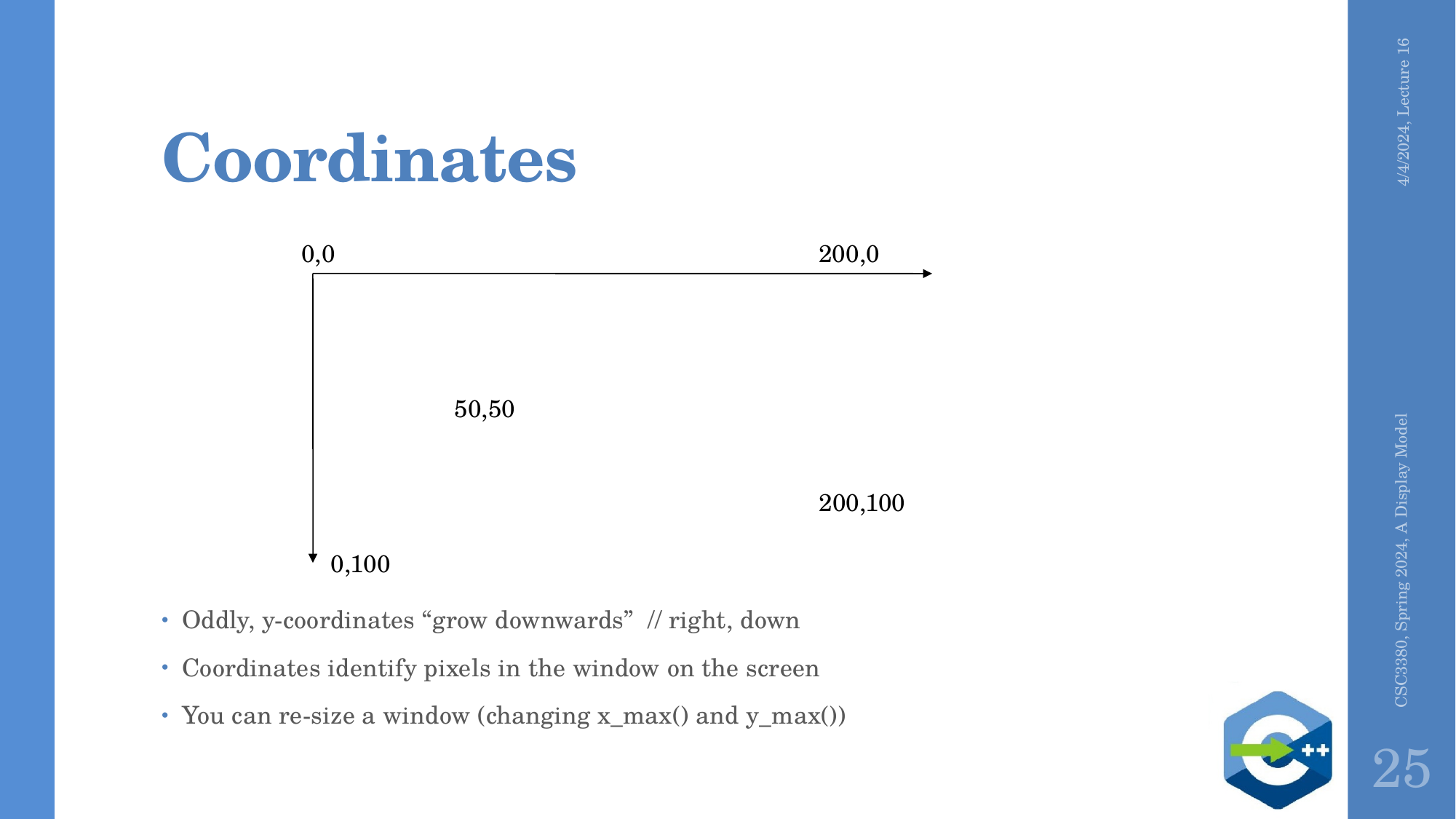

# Coordinates
4/4/2024, Lecture 16

Oddly, y-coordinates “grow downwards”  // right, down
Coordinates identify pixels in the window on the screen
You can re-size a window (changing x_max() and y_max())
0,0
200,0

50,50
200,100
0,100
CSC3380, Spring 2024, A Display Model
25